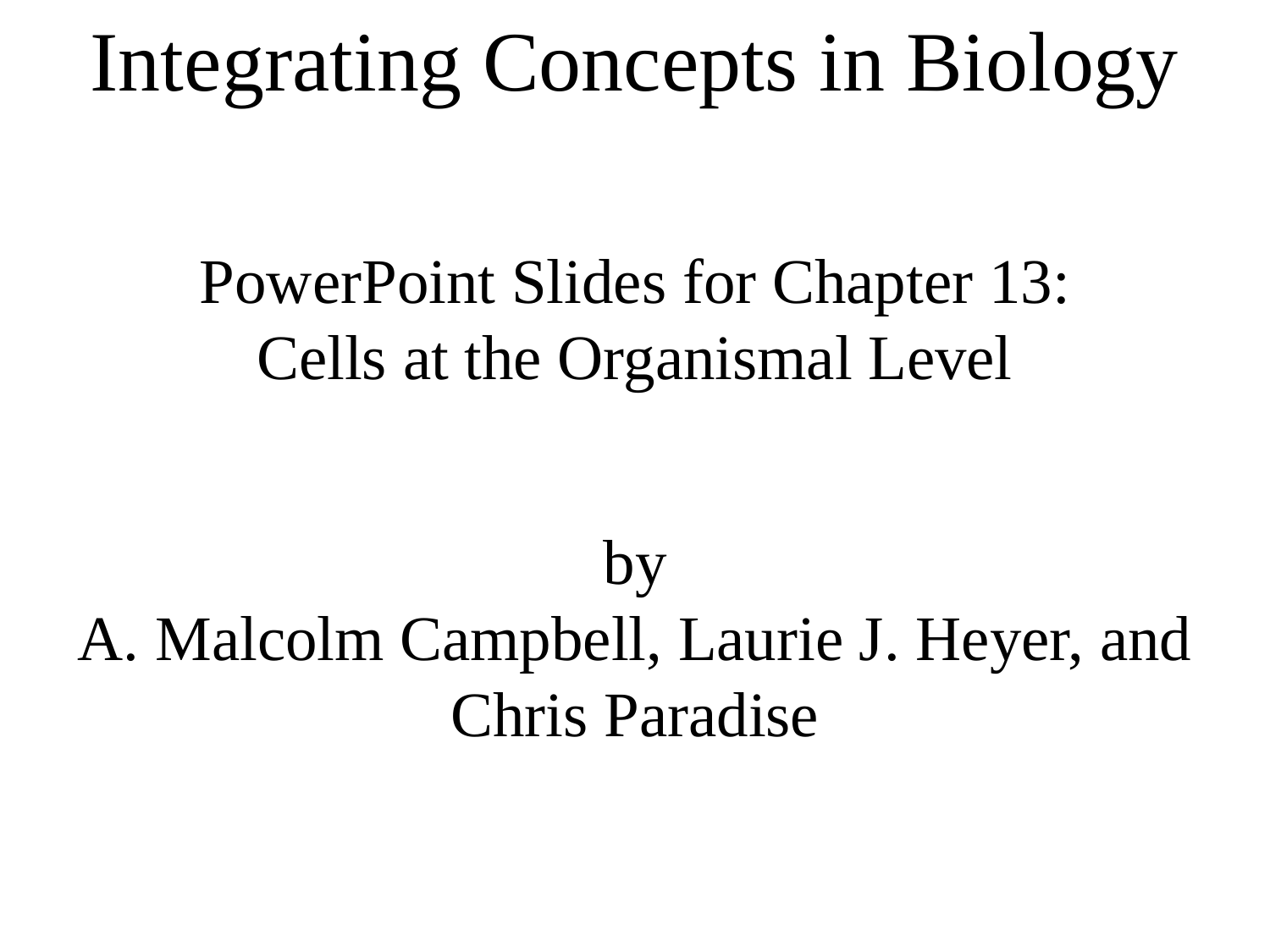

Integrating Concepts in Biology
PowerPoint Slides for Chapter 13:
Cells at the Organismal Level
by
A. Malcolm Campbell, Laurie J. Heyer, and Chris Paradise